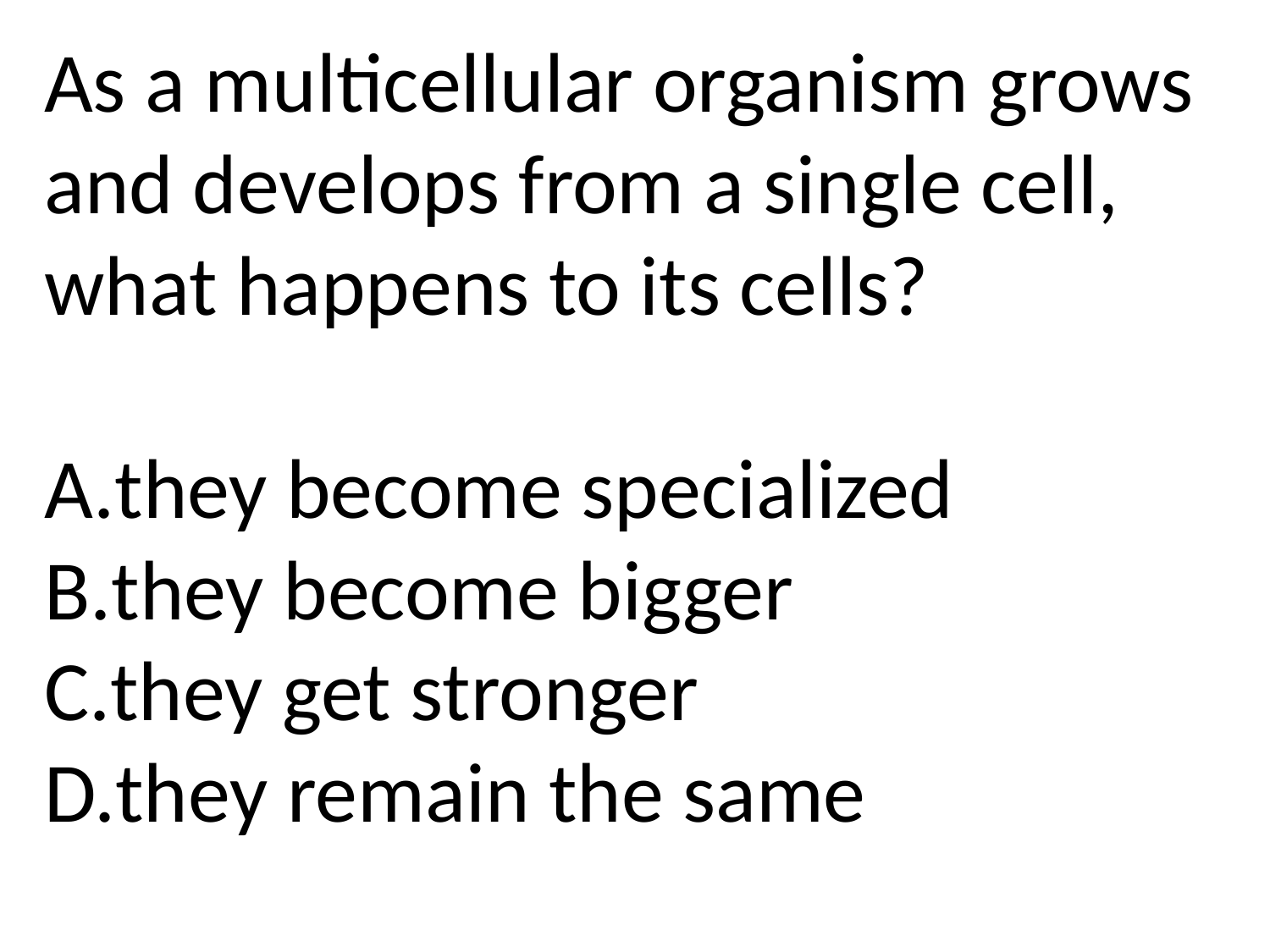

As a multicellular organism grows and develops from a single cell, what happens to its cells?

they become specialized
they become bigger
they get stronger
they remain the same